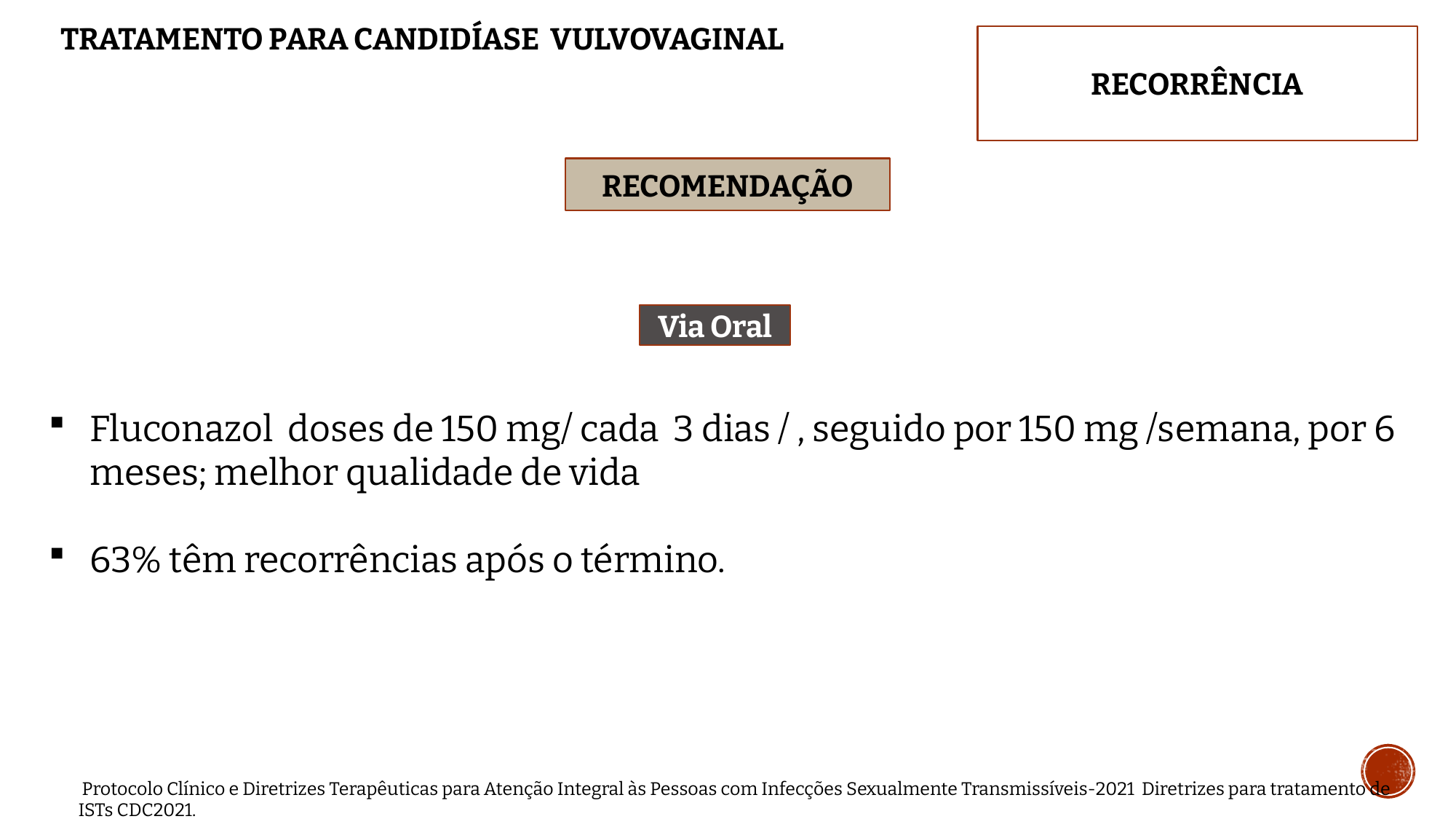

TRATAMENTO PARA CANDIDÍASE  VULVOVAGINAL
RECORRÊNCIA
RECOMENDAÇÃO
Via Oral
Fluconazol  doses de 150 mg/ cada  3 dias / , seguido por 150 mg /semana, por 6 meses; melhor qualidade de vida

63% têm recorrências após o término.

 Protocolo Clínico e Diretrizes Terapêuticas para Atenção Integral às Pessoas com Infecções Sexualmente Transmissíveis-2021  Diretrizes para tratamento de ISTs CDC2021.